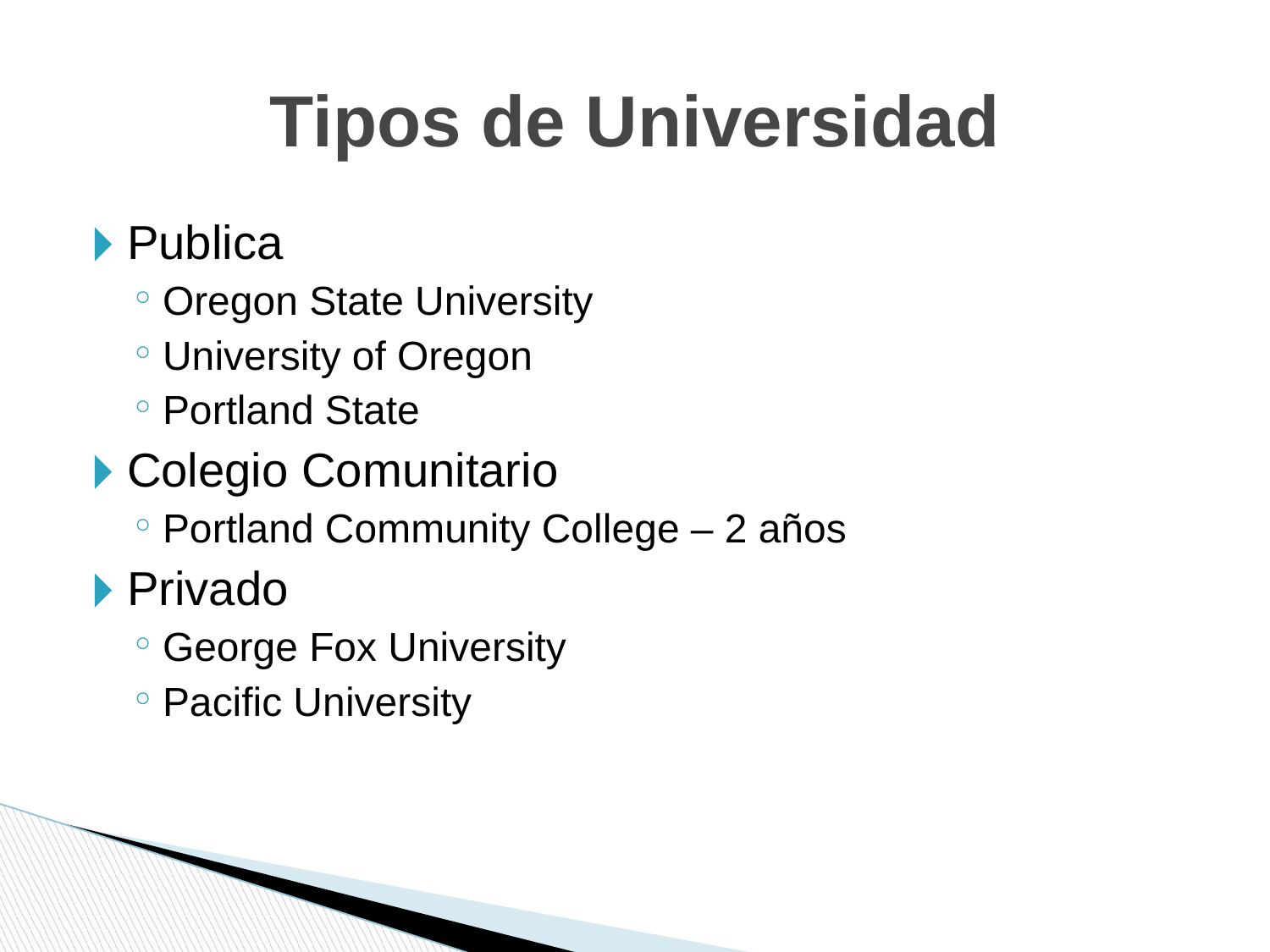

# Tipos de Universidad
Publica
Oregon State University
University of Oregon
Portland State
Colegio Comunitario
Portland Community College – 2 años
Privado
George Fox University
Pacific University